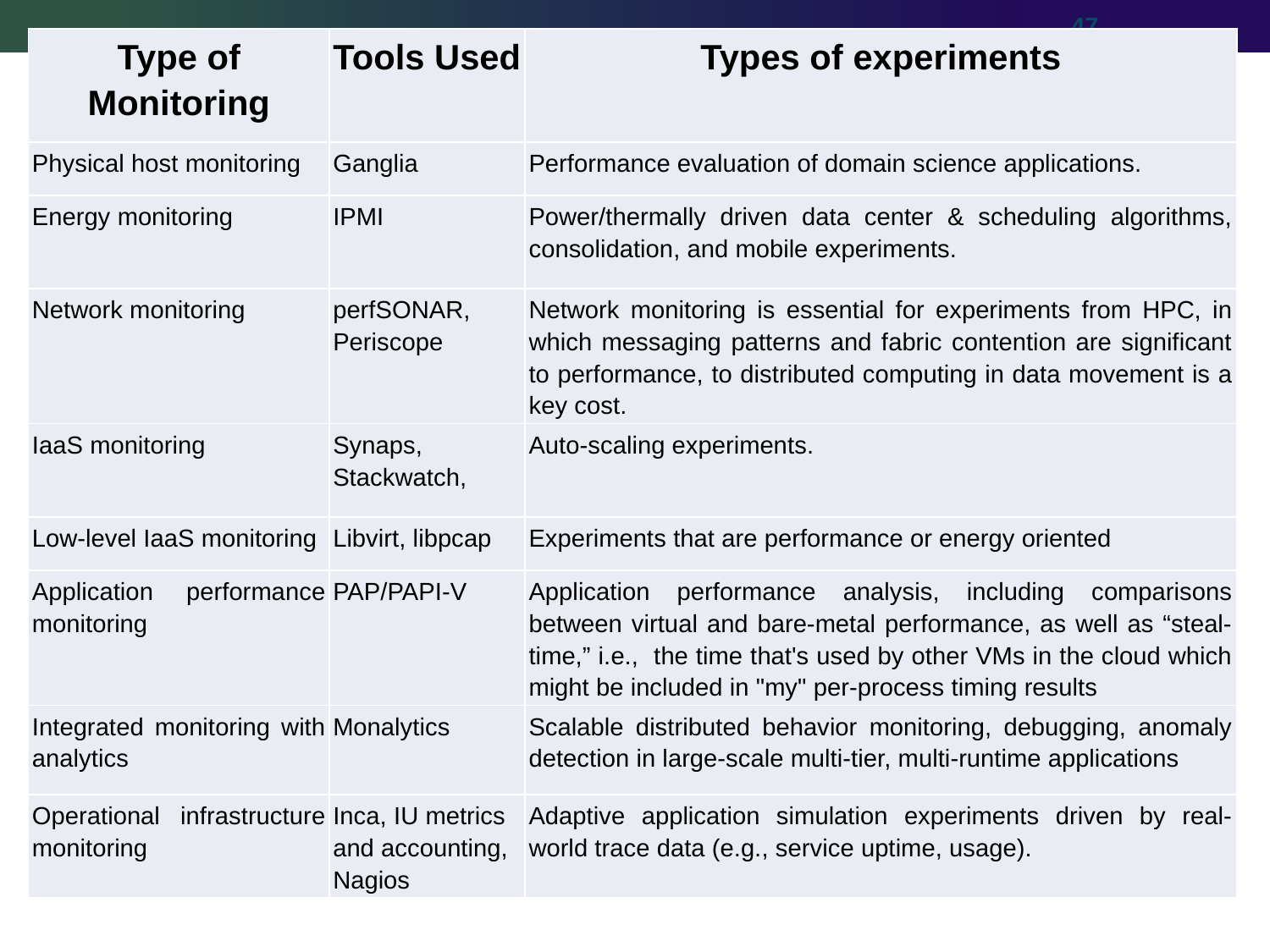

47
| Type of Monitoring | Tools Used | Types of experiments |
| --- | --- | --- |
| Physical host monitoring | Ganglia | Performance evaluation of domain science applications. |
| Energy monitoring | IPMI | Power/thermally driven data center & scheduling algorithms, consolidation, and mobile experiments. |
| Network monitoring | perfSONAR, Periscope | Network monitoring is essential for experiments from HPC, in which messaging patterns and fabric contention are significant to performance, to distributed computing in data movement is a key cost. |
| IaaS monitoring | Synaps, Stackwatch, | Auto-scaling experiments. |
| Low-level IaaS monitoring | Libvirt, libpcap | Experiments that are performance or energy oriented |
| Application performance monitoring | PAP/PAPI-V | Application performance analysis, including comparisons between virtual and bare-metal performance, as well as “steal-time,” i.e., the time that's used by other VMs in the cloud which might be included in "my" per-process timing results |
| Integrated monitoring with analytics | Monalytics | Scalable distributed behavior monitoring, debugging, anomaly detection in large-scale multi-tier, multi-runtime applications |
| Operational infrastructure monitoring | Inca, IU metrics and accounting, Nagios | Adaptive application simulation experiments driven by real-world trace data (e.g., service uptime, usage). |